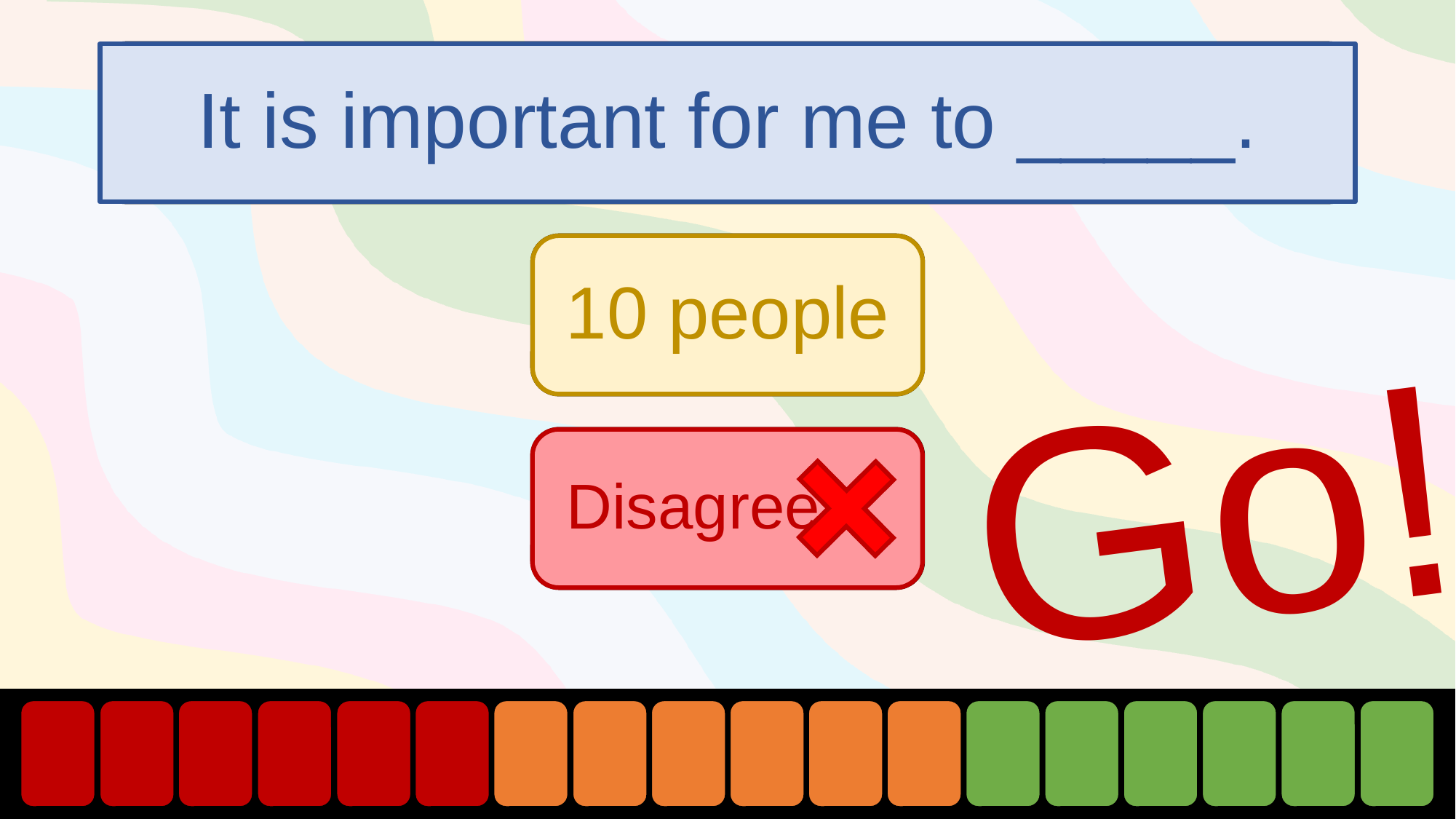

# It is important for me to _____.
Question
People
10 people
Go!
 Disagree

Agree/
Disagree